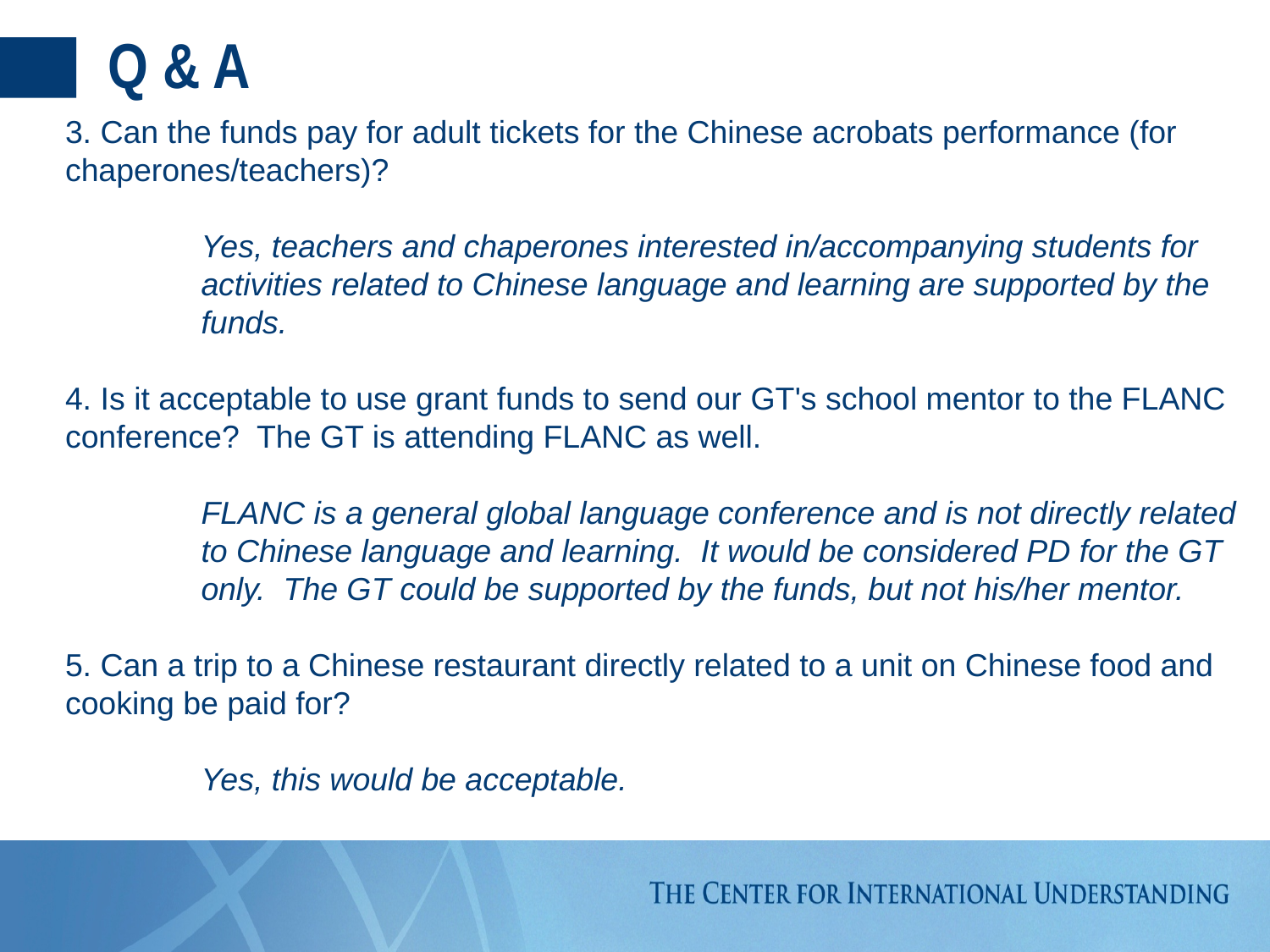

# Q & A
3. Can the funds pay for adult tickets for the Chinese acrobats performance (for chaperones/teachers)?

Yes, teachers and chaperones interested in/accompanying students for activities related to Chinese language and learning are supported by the funds.

4. Is it acceptable to use grant funds to send our GT's school mentor to the FLANC conference?  The GT is attending FLANC as well.

FLANC is a general global language conference and is not directly related to Chinese language and learning.  It would be considered PD for the GT only.  The GT could be supported by the funds, but not his/her mentor.

5. Can a trip to a Chinese restaurant directly related to a unit on Chinese food and cooking be paid for?

Yes, this would be acceptable.